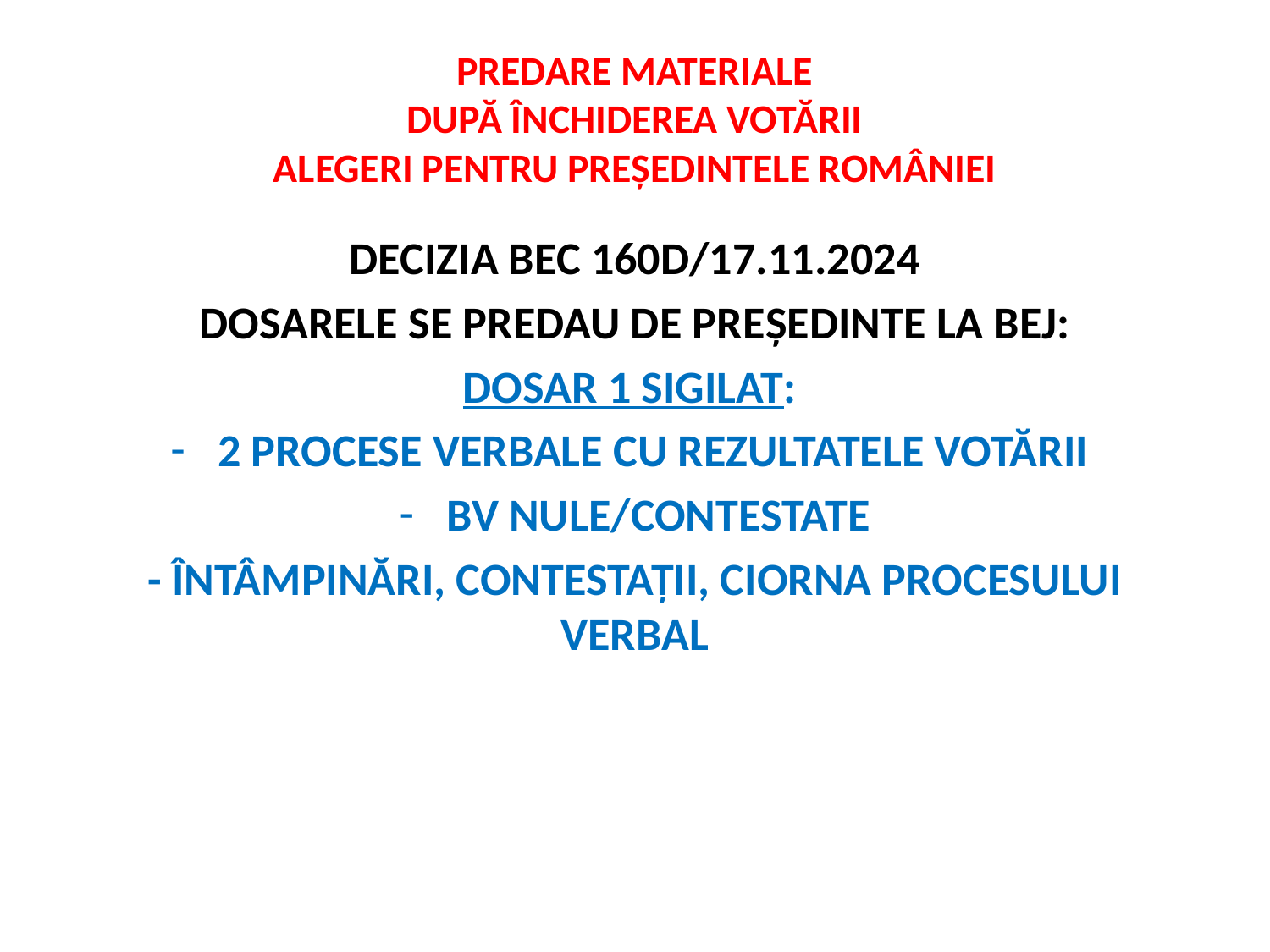

# PREDARE MATERIALE DUPĂ ÎNCHIDEREA VOTĂRII ALEGERI PENTRU PREȘEDINTELE ROMÂNIEI
DECIZIA BEC 160D/17.11.2024
DOSARELE SE PREDAU DE PREȘEDINTE LA BEJ:
DOSAR 1 SIGILAT:
2 PROCESE VERBALE CU REZULTATELE VOTĂRII
BV NULE/CONTESTATE
- ÎNTÂMPINĂRI, CONTESTAȚII, CIORNA PROCESULUI VERBAL